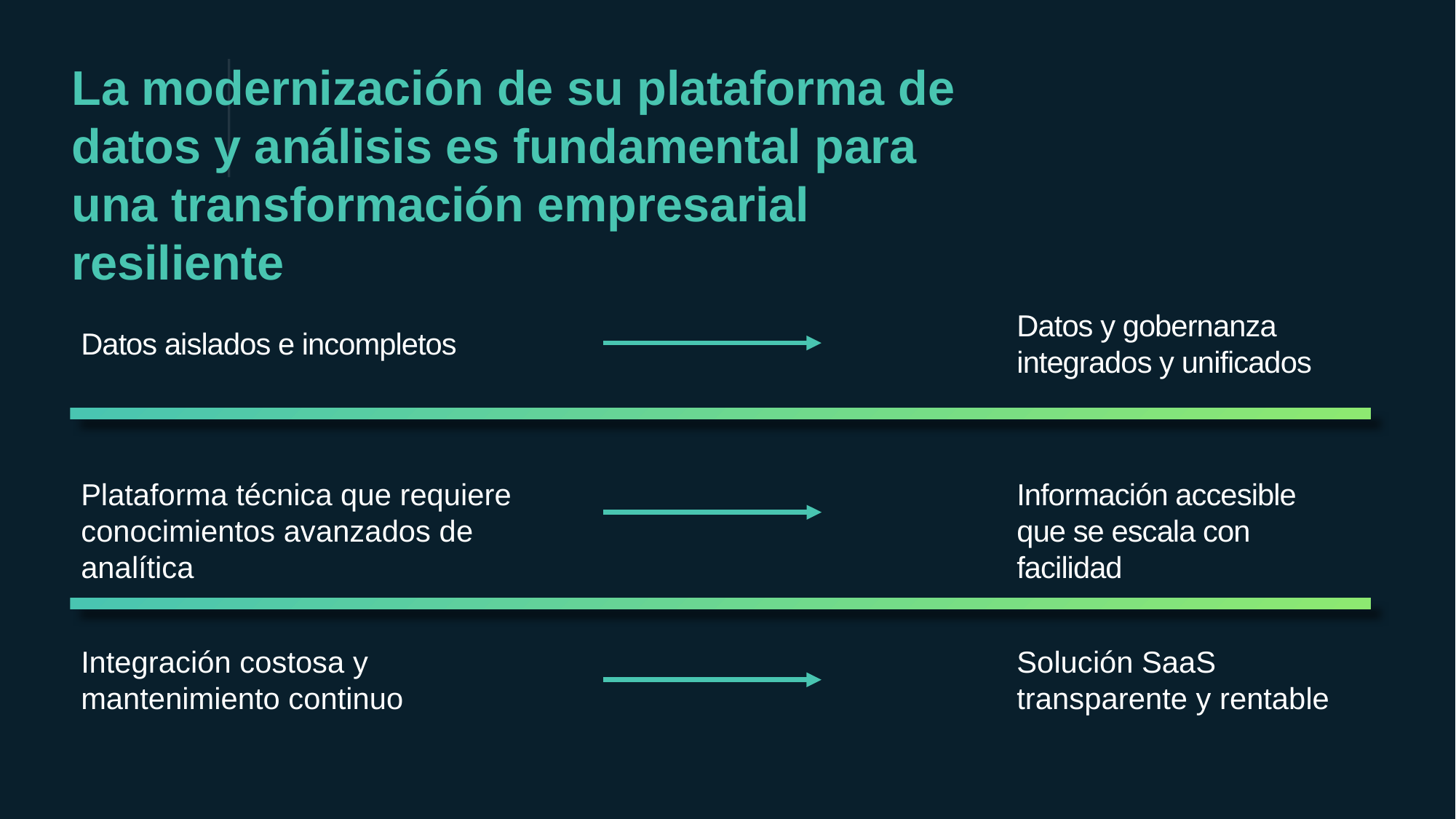

La modernización de su plataforma de datos y análisis es fundamental para una transformación empresarial resiliente
Datos y gobernanza integrados y unificados
Datos aislados e incompletos

Plataforma técnica que requiere conocimientos avanzados de analítica
Información accesible que se escala con facilidad

Integración costosa y mantenimiento continuo
Solución SaaS transparente y rentable